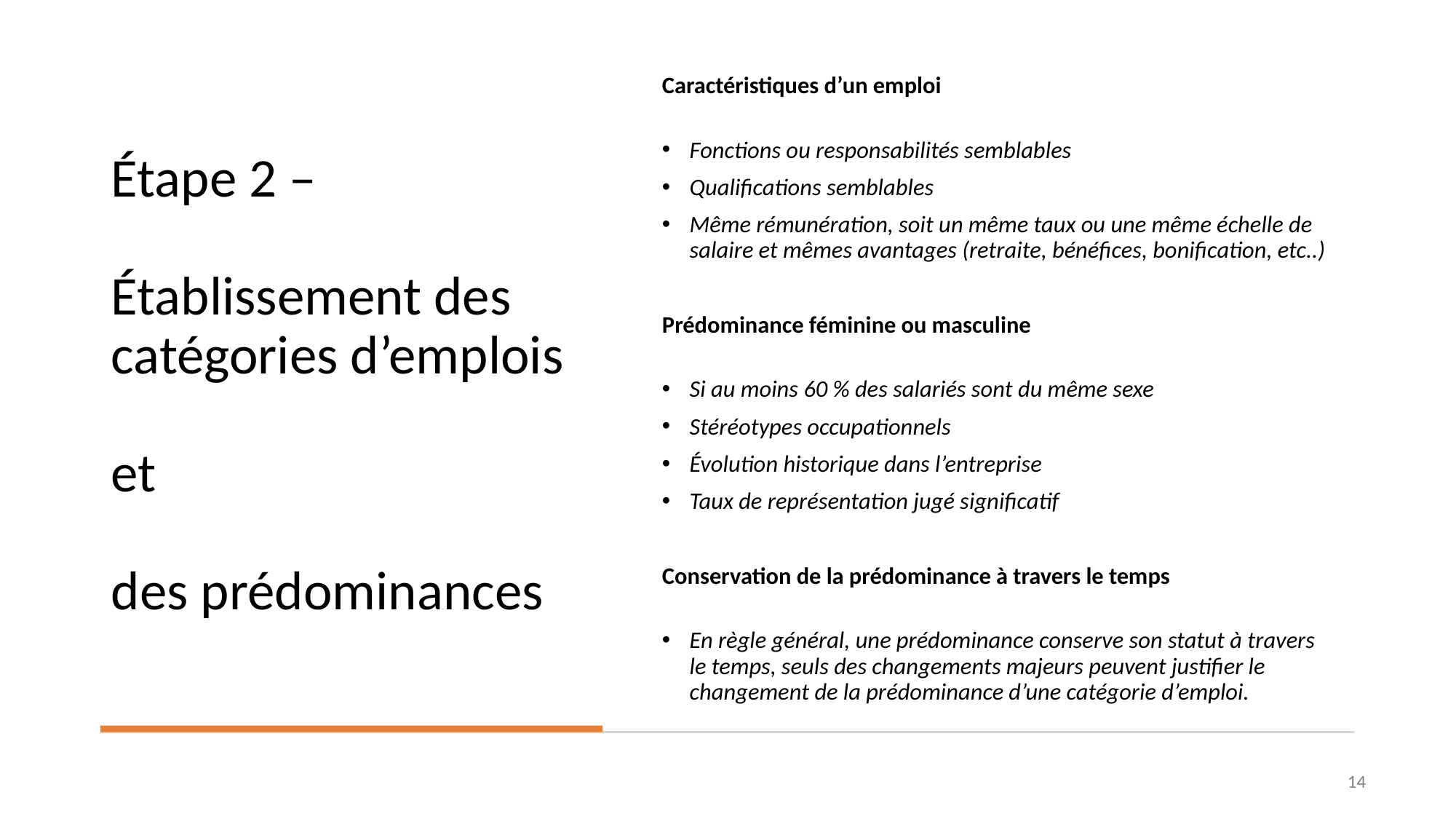

Caractéristiques d’un emploi

Fonctions ou responsabilités semblables
Qualifications semblables
Même rémunération, soit un même taux ou une même échelle de salaire et mêmes avantages (retraite, bénéfices, bonification, etc..)

Prédominance féminine ou masculine

Si au moins 60 % des salariés sont du même sexe
Stéréotypes occupationnels
Évolution historique dans l’entreprise
Taux de représentation jugé significatif

Conservation de la prédominance à travers le temps

En règle général, une prédominance conserve son statut à travers le temps, seuls des changements majeurs peuvent justifier le changement de la prédominance d’une catégorie d’emploi.

# Étape 2 – Établissement des catégories d’emplois et des prédominances

14